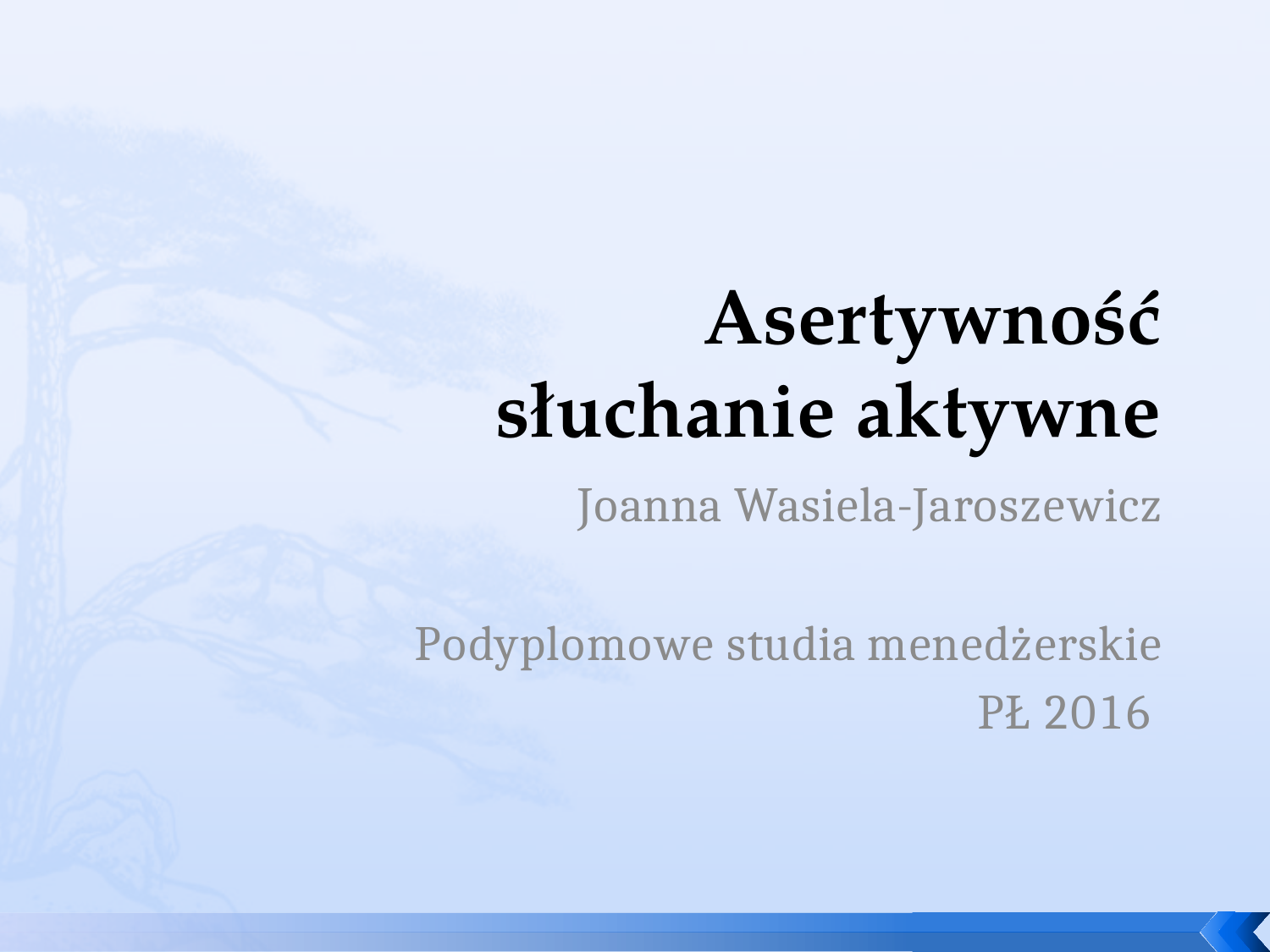

# Asertywność słuchanie aktywne
Joanna Wasiela-Jaroszewicz

Podyplomowe studia menedżerskie
PŁ 2016